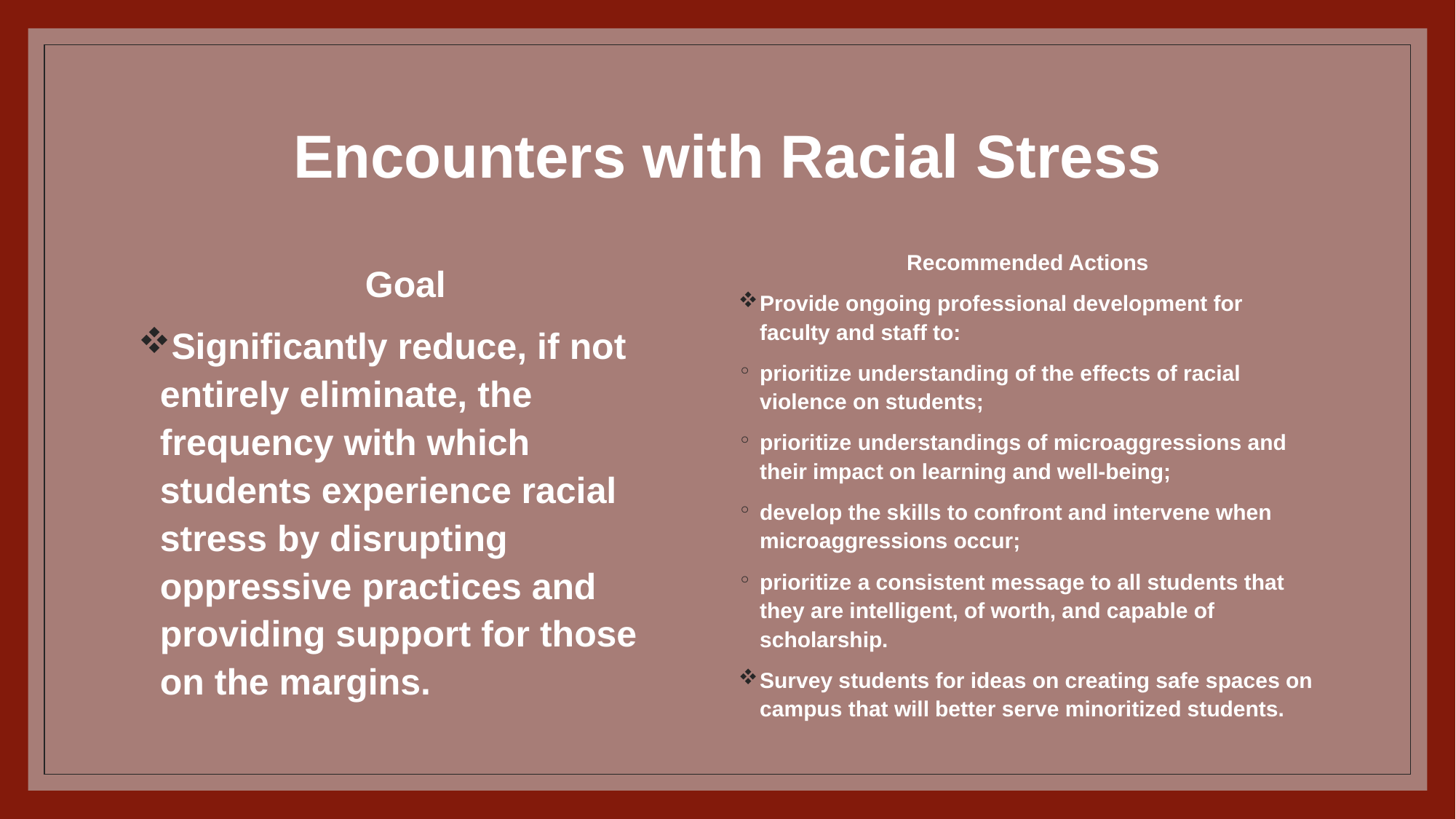

# Encounters with Racial Stress
Recommended Actions
Provide ongoing professional development for faculty and staff to:
prioritize understanding of the effects of racial violence on students;
prioritize understandings of microaggressions and their impact on learning and well-being;
develop the skills to confront and intervene when microaggressions occur;
prioritize a consistent message to all students that they are intelligent, of worth, and capable of scholarship.
Survey students for ideas on creating safe spaces on campus that will better serve minoritized students.

Goal
Significantly reduce, if not entirely eliminate, the frequency with which students experience racial stress by disrupting oppressive practices and providing support for those on the margins.